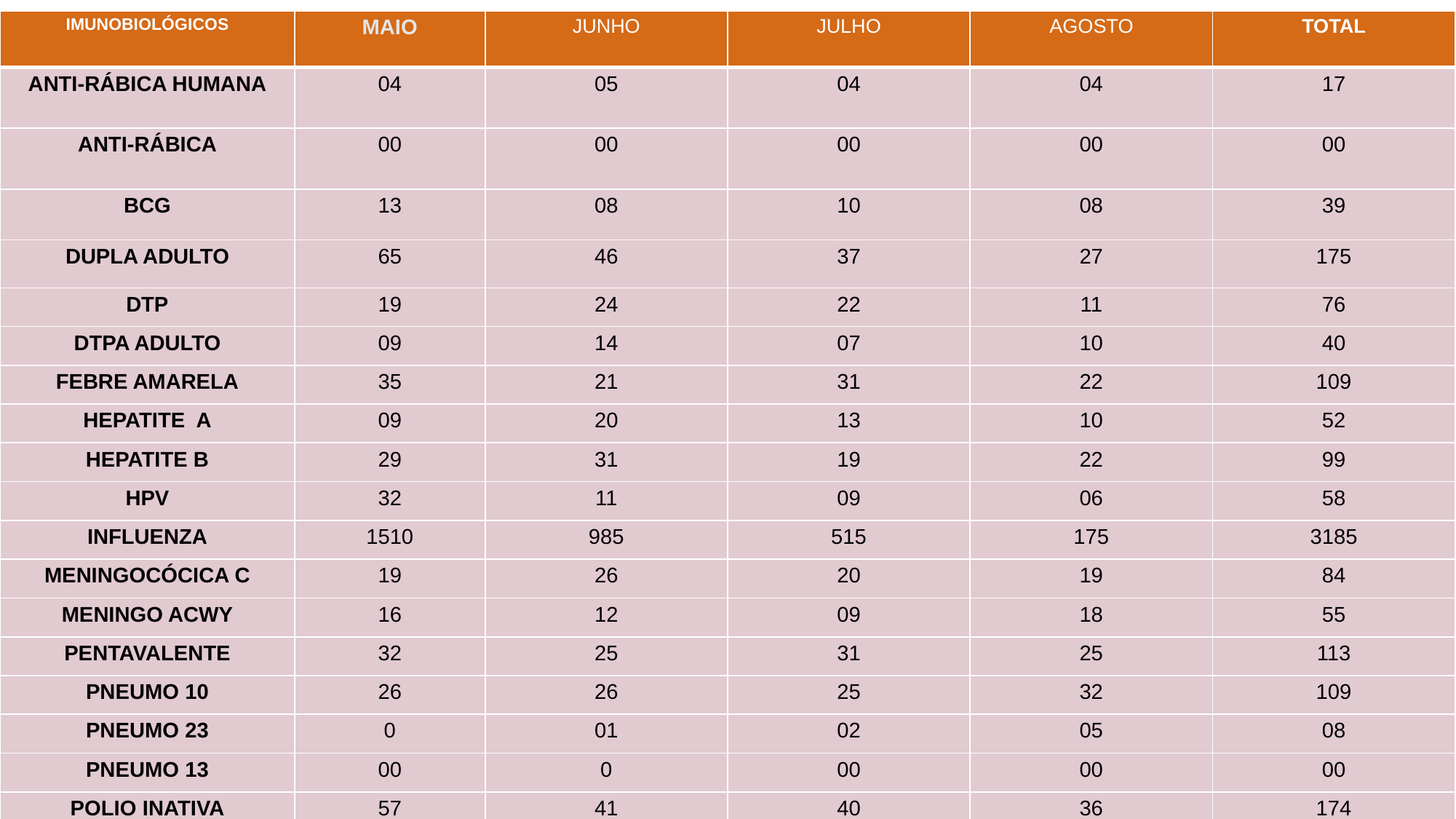

# Resumo de Consolidado Imunização
| IMUNOBIOLÓGICOS | MAIO | JUNHO | JULHO | AGOSTO | TOTAL |
| --- | --- | --- | --- | --- | --- |
| ANTI-RÁBICA HUMANA | 04 | 05 | 04 | 04 | 17 |
| ANTI-RÁBICA | 00 | 00 | 00 | 00 | 00 |
| BCG | 13 | 08 | 10 | 08 | 39 |
| DUPLA ADULTO | 65 | 46 | 37 | 27 | 175 |
| DTP | 19 | 24 | 22 | 11 | 76 |
| DTPA ADULTO | 09 | 14 | 07 | 10 | 40 |
| FEBRE AMARELA | 35 | 21 | 31 | 22 | 109 |
| HEPATITE A | 09 | 20 | 13 | 10 | 52 |
| HEPATITE B | 29 | 31 | 19 | 22 | 99 |
| HPV | 32 | 11 | 09 | 06 | 58 |
| INFLUENZA | 1510 | 985 | 515 | 175 | 3185 |
| MENINGOCÓCICA C | 19 | 26 | 20 | 19 | 84 |
| MENINGO ACWY | 16 | 12 | 09 | 18 | 55 |
| PENTAVALENTE | 32 | 25 | 31 | 25 | 113 |
| PNEUMO 10 | 26 | 26 | 25 | 32 | 109 |
| PNEUMO 23 | 0 | 01 | 02 | 05 | 08 |
| PNEUMO 13 | 00 | 0 | 00 | 00 | 00 |
| POLIO INATIVA | 57 | 41 | 40 | 36 | 174 |